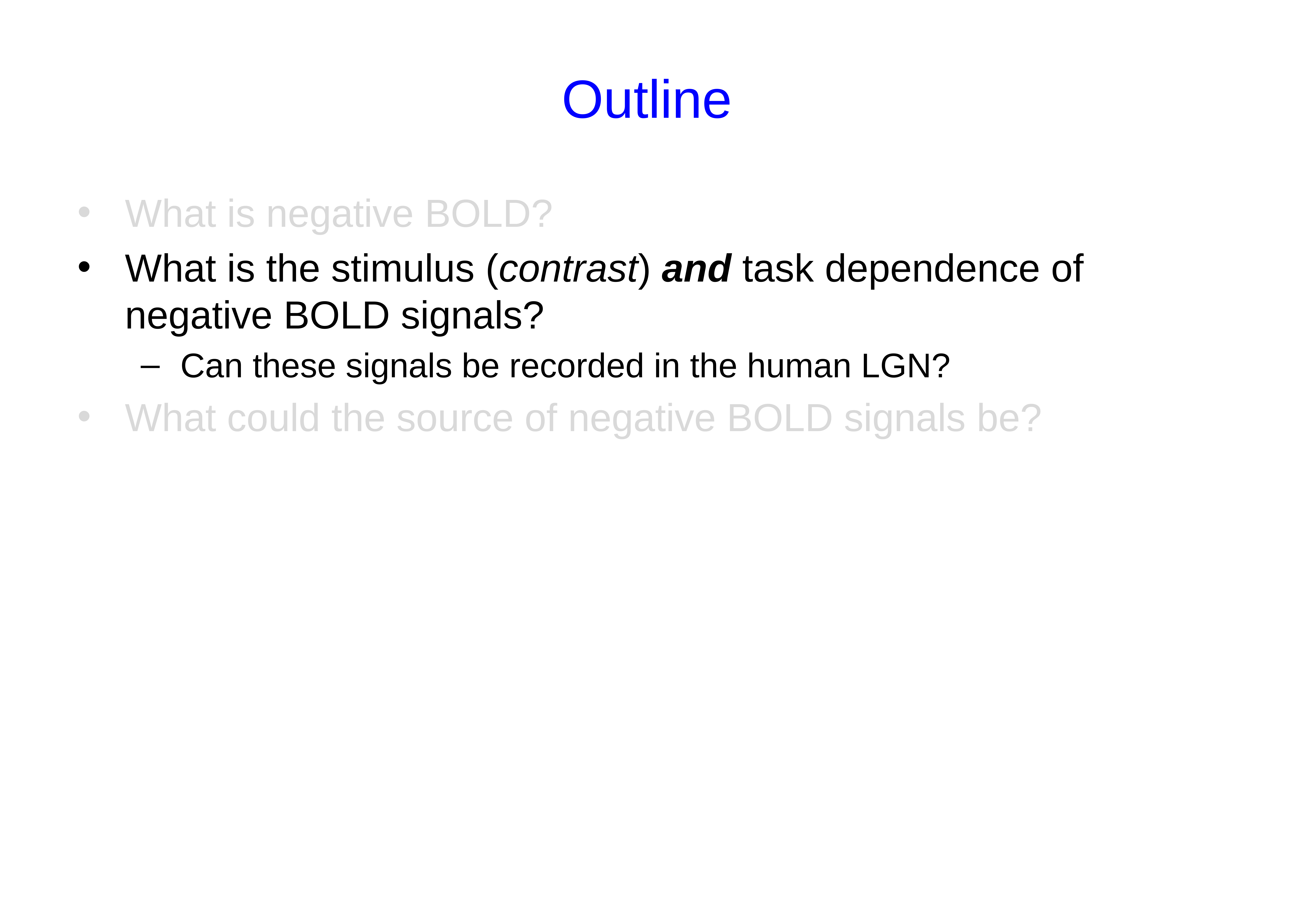

# Outline
What is negative BOLD?
What is the stimulus (contrast) and task dependence of negative BOLD signals?
Can these signals be recorded in the human LGN?
What could the source of negative BOLD signals be?